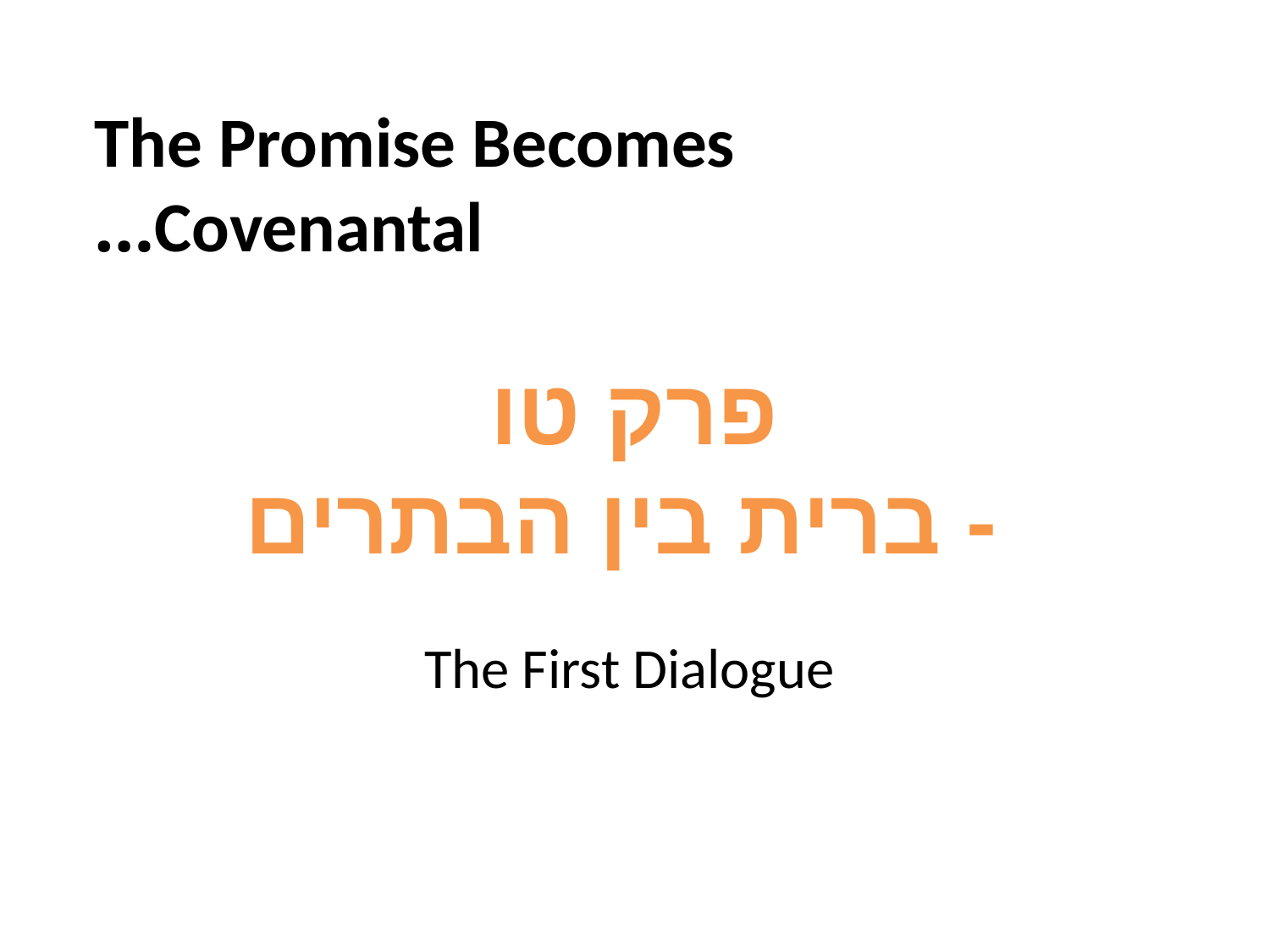

The Promise Becomes Covenantal…
# פרק טו - ברית בין הבתרים
The First Dialogue